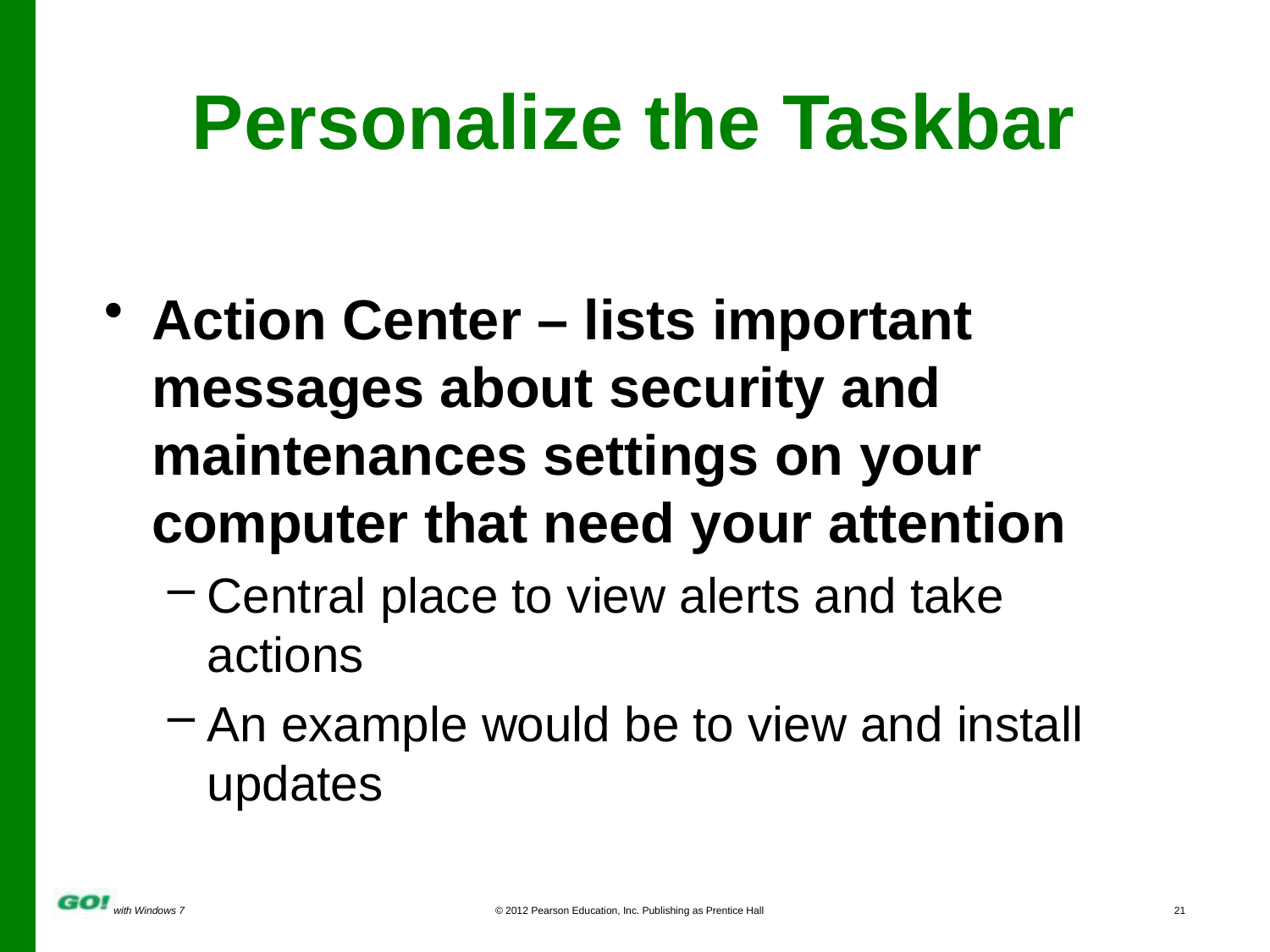

Personalize the Taskbar
Action Center – lists important messages about security and maintenances settings on your computer that need your attention
Central place to view alerts and take actions
An example would be to view and install updates